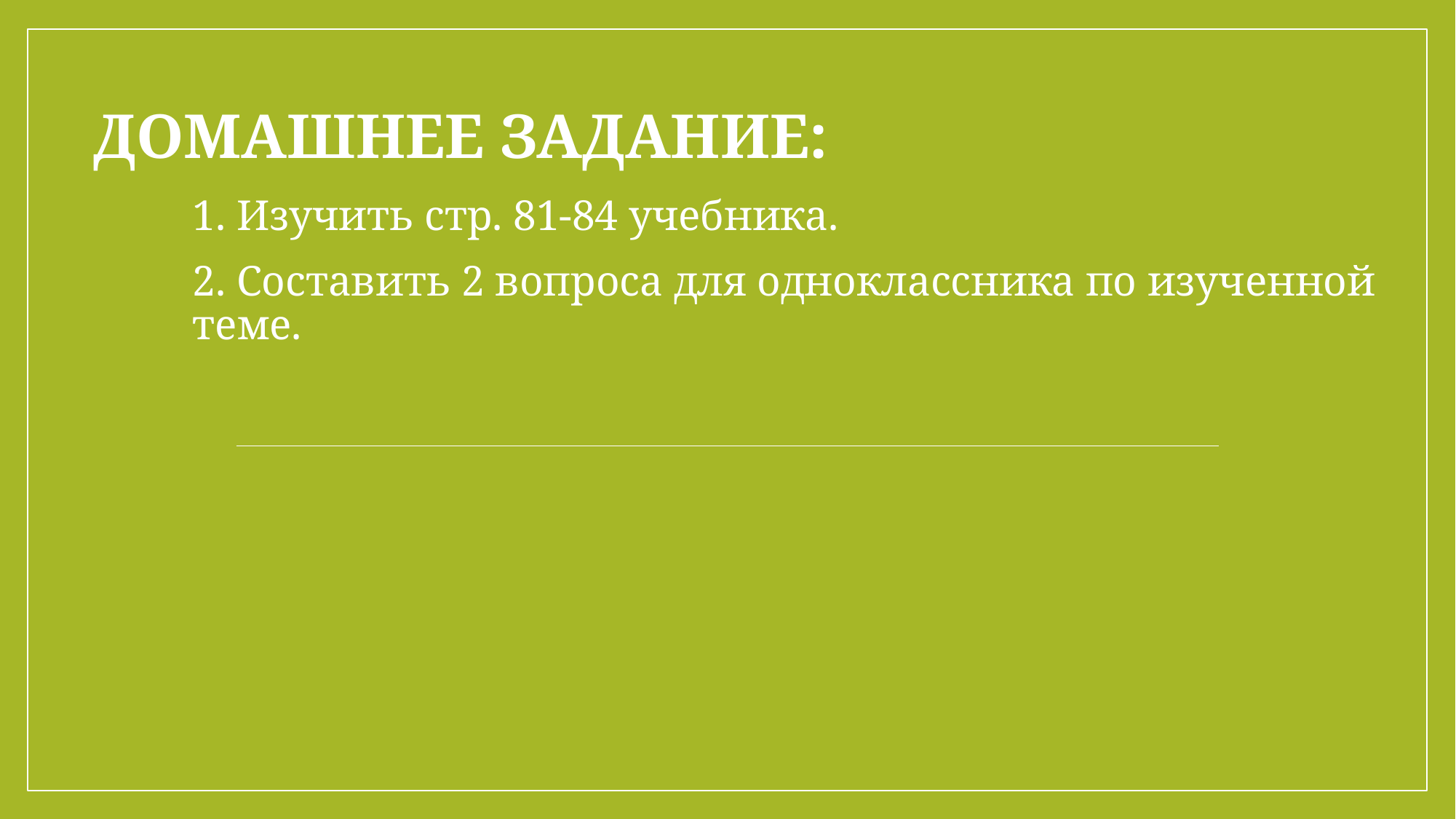

# Домашнее задание:
1. Изучить стр. 81-84 учебника.
2. Составить 2 вопроса для одноклассника по изученной теме.